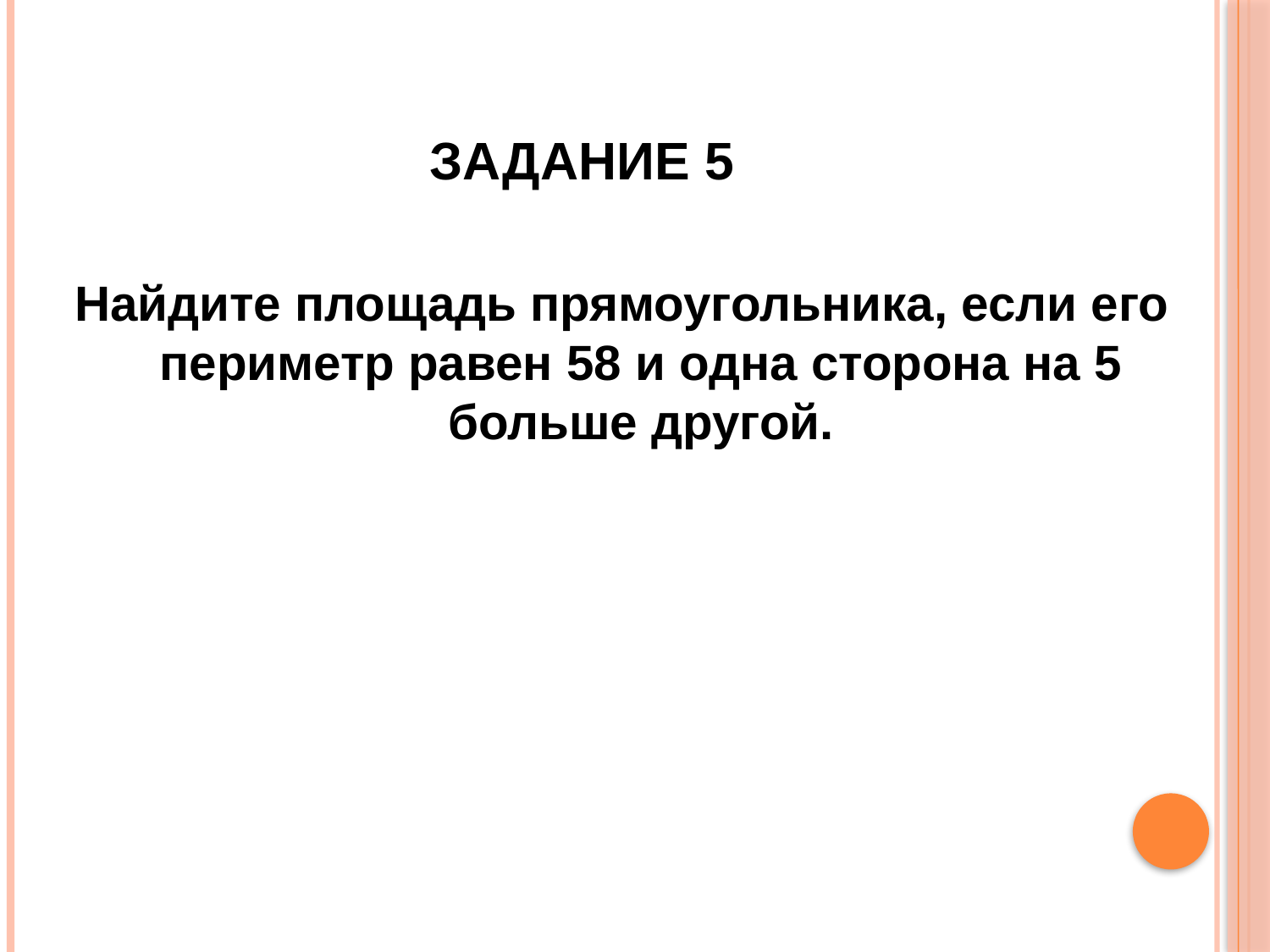

# Задание 5

Найдите площадь прямоугольника, если его периметр равен 58 и одна сторона на 5 больше другой.